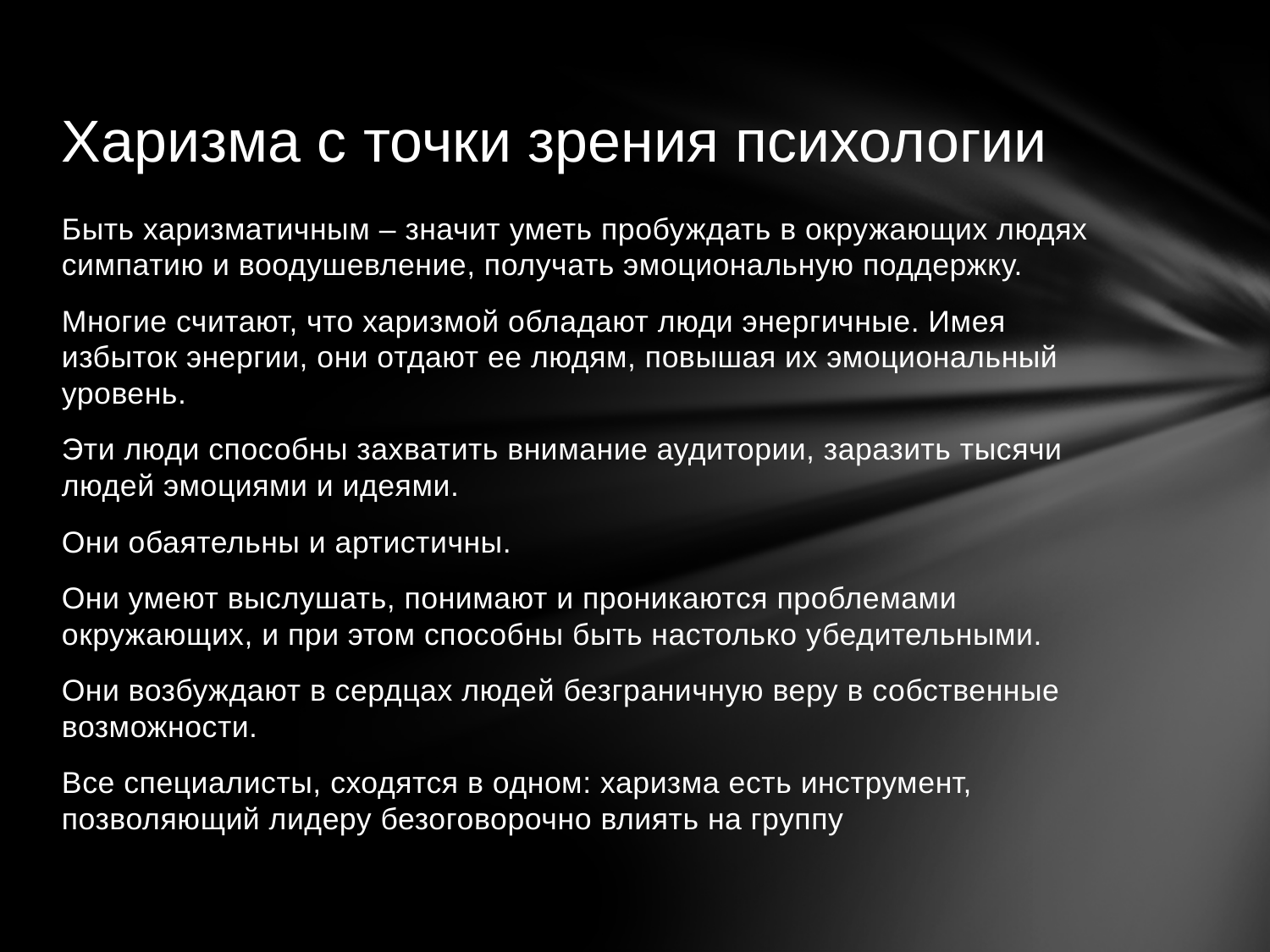

# Харизма с точки зрения психологии
Быть харизматичным – значит уметь пробуждать в окружающих людях симпатию и воодушевление, получать эмоциональную поддержку.
Многие считают, что харизмой обладают люди энергичные. Имея избыток энергии, они отдают ее людям, повышая их эмоциональный уровень.
Эти люди способны захватить внимание аудитории, заразить тысячи людей эмоциями и идеями.
Они обаятельны и артистичны.
Они умеют выслушать, понимают и проникаются проблемами окружающих, и при этом способны быть настолько убедительными.
Они возбуждают в сердцах людей безграничную веру в собственные возможности.
Все специалисты, сходятся в одном: харизма есть инструмент, позволяющий лидеру безоговорочно влиять на группу